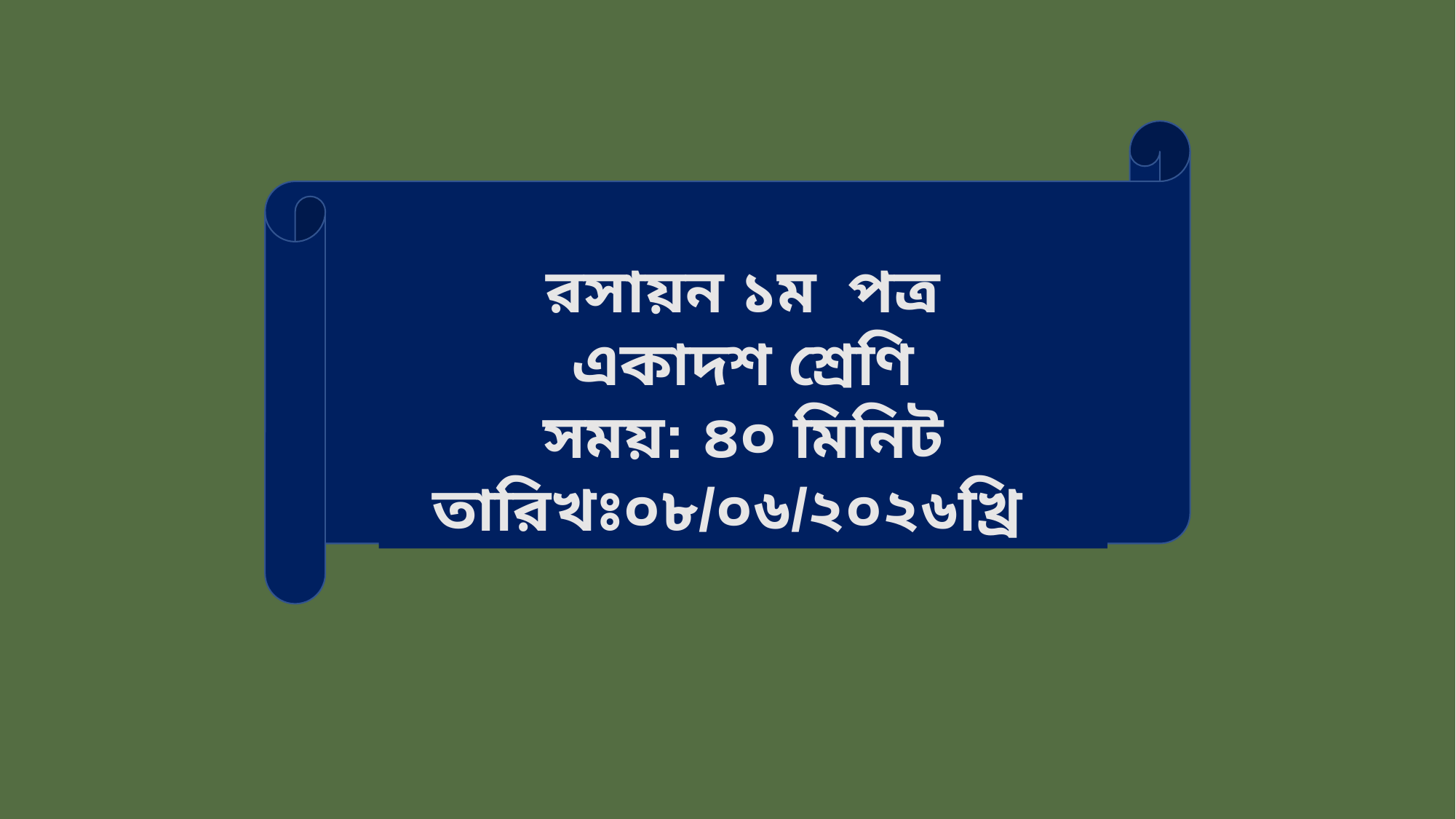

রসায়ন ১ম  পত্র
একাদশ শ্রেণি
সময়: ৪০ মিনিট
তারিখঃ০৮/০৬/২০২৬খ্রি